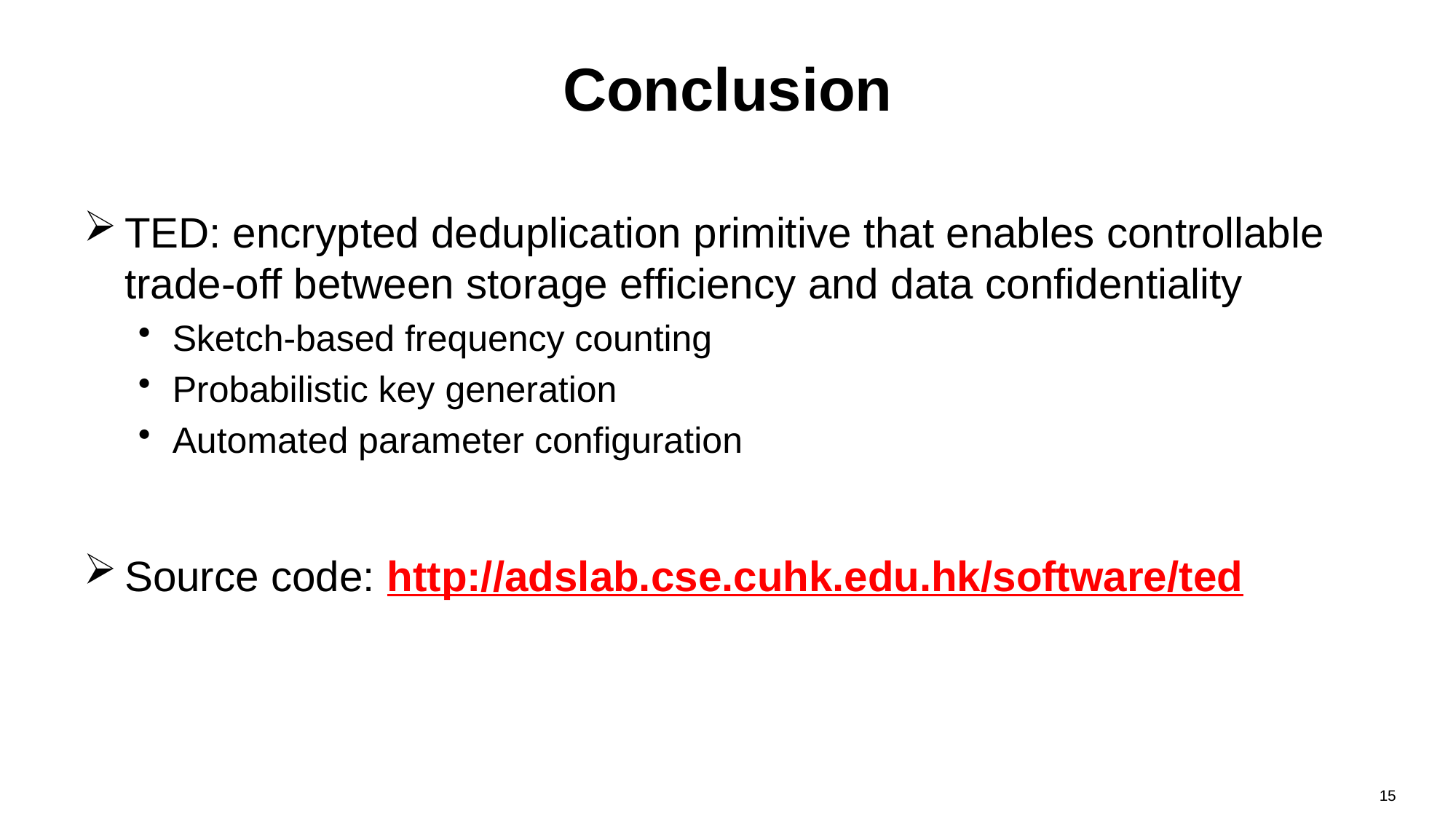

# Conclusion
TED: encrypted deduplication primitive that enables controllable trade-off between storage efficiency and data confidentiality
Sketch-based frequency counting
Probabilistic key generation
Automated parameter configuration

Source code: http://adslab.cse.cuhk.edu.hk/software/ted
15